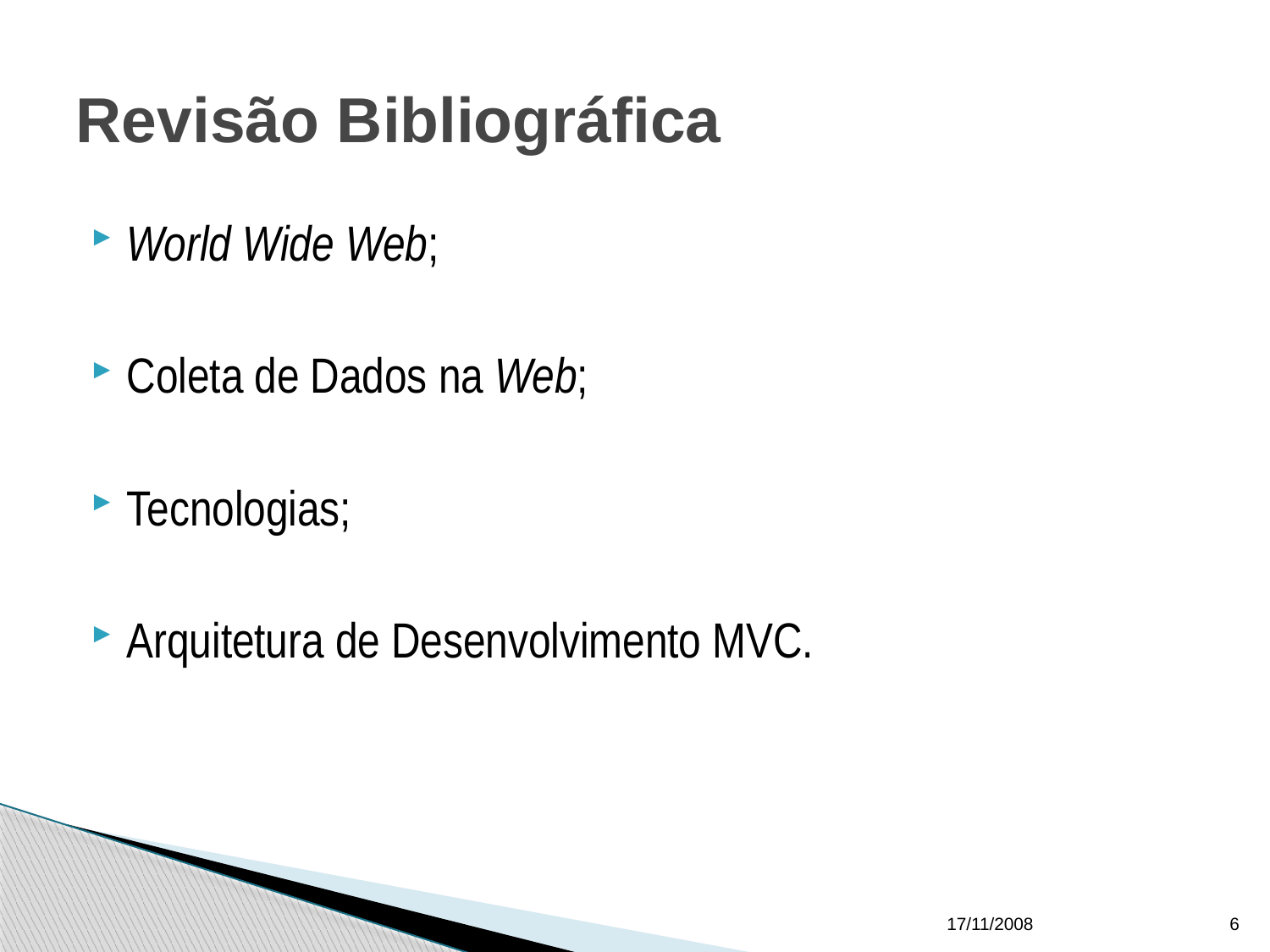

# Revisão Bibliográfica
World Wide Web;

Coleta de Dados na Web;

Tecnologias;

Arquitetura de Desenvolvimento MVC.
17/11/2008
6